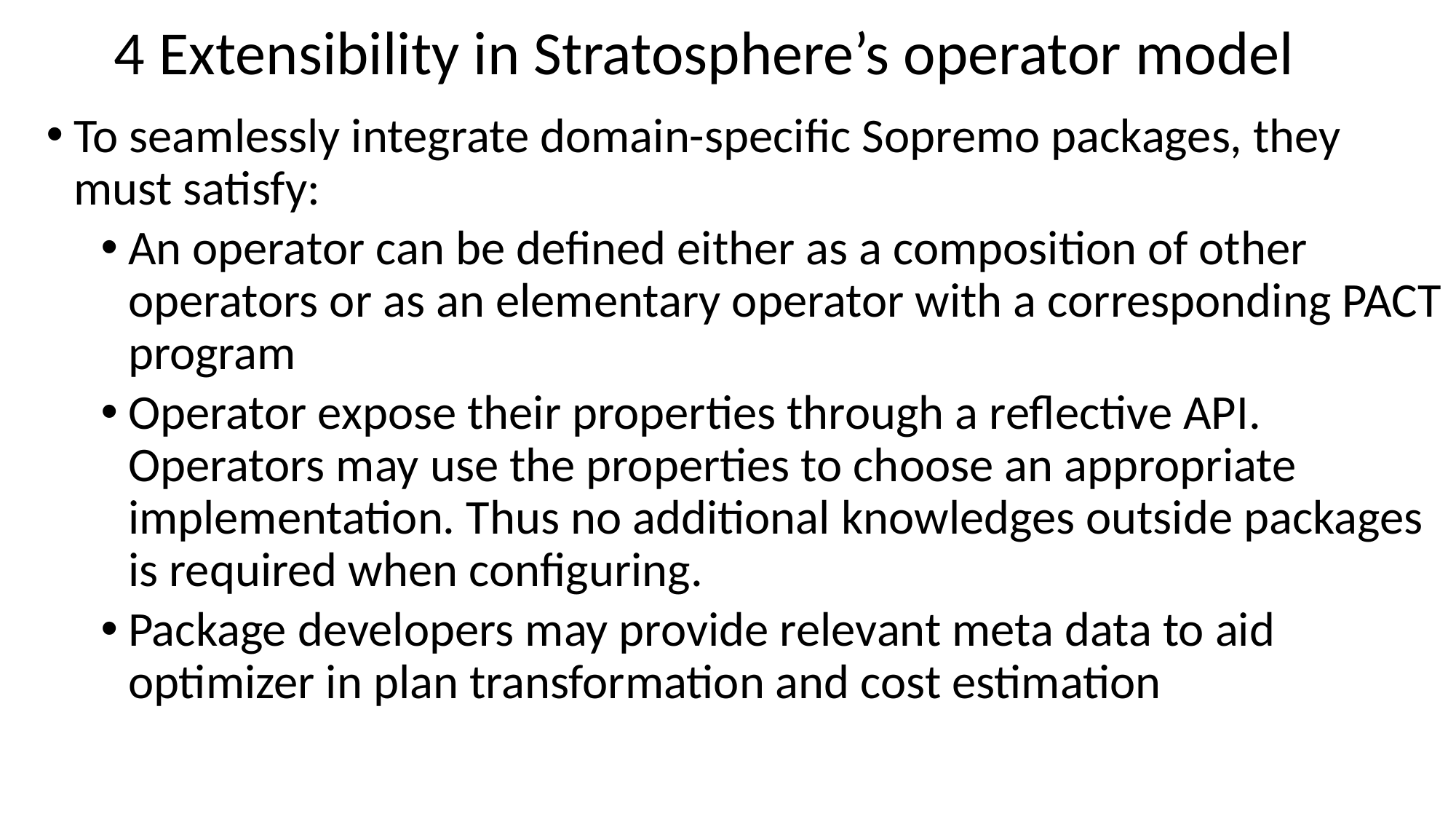

# 4 Extensibility in Stratosphere’s operator model
To seamlessly integrate domain-specific Sopremo packages, they must satisfy:
An operator can be defined either as a composition of other operators or as an elementary operator with a corresponding PACT program
Operator expose their properties through a reflective API. Operators may use the properties to choose an appropriate implementation. Thus no additional knowledges outside packages is required when configuring.
Package developers may provide relevant meta data to aid optimizer in plan transformation and cost estimation